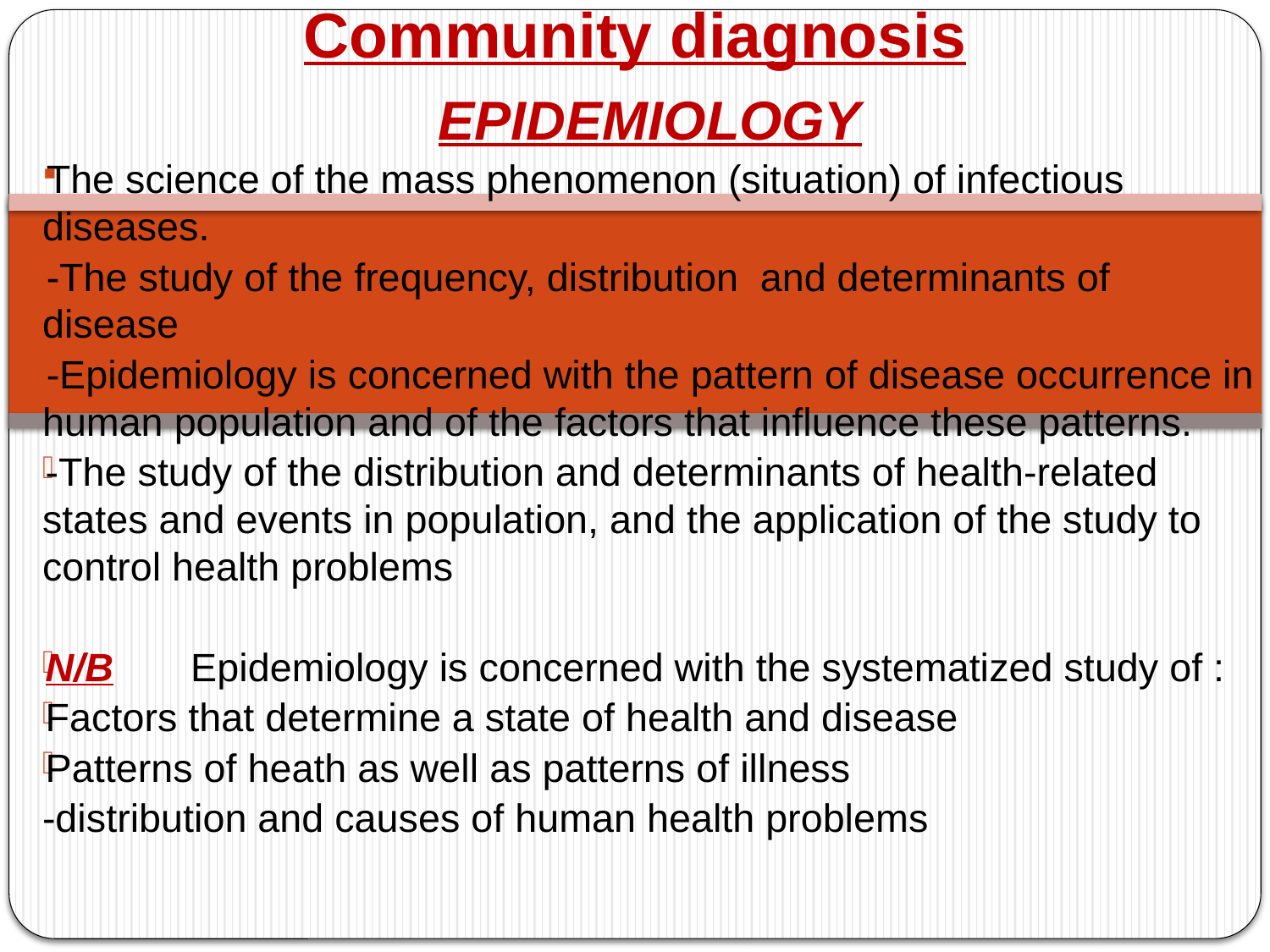

# Community diagnosis
EPIDEMIOLOGY
The science of the mass phenomenon (situation) of infectious diseases.
-The study of the frequency, distribution  and determinants of disease
-Epidemiology is concerned with the pattern of disease occurrence in human population and of the factors that influence these patterns.
-The study of the distribution and determinants of health-related states and events in population, and the application of the study to control health problems

N/B       Epidemiology is concerned with the systematized study of :
Factors that determine a state of health and disease
Patterns of heath as well as patterns of illness
-distribution and causes of human health problems